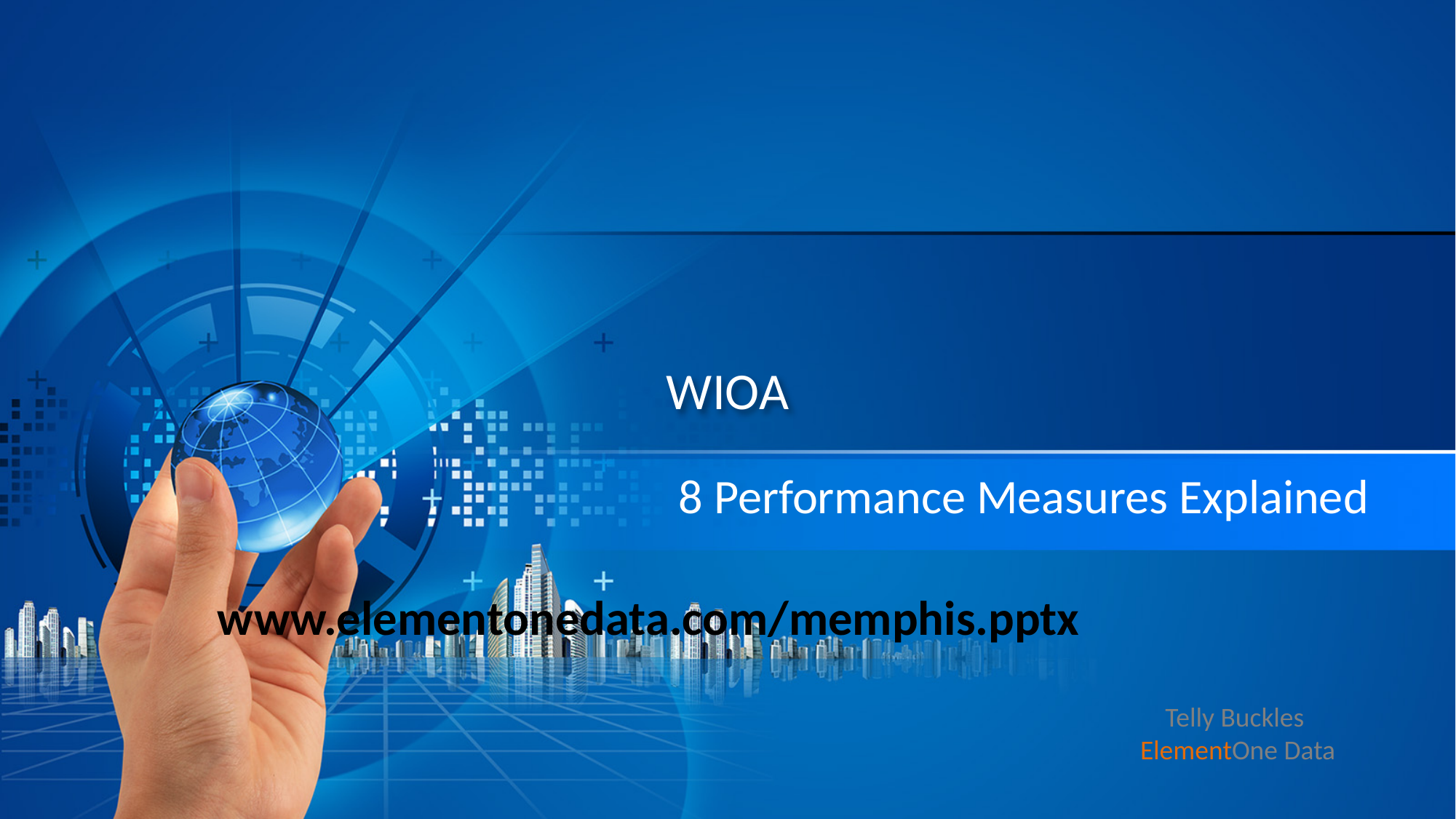

# WIOA
8 Performance Measures Explained

www.elementonedata.com/memphis.pptx
Telly Buckles
ElementOne Data